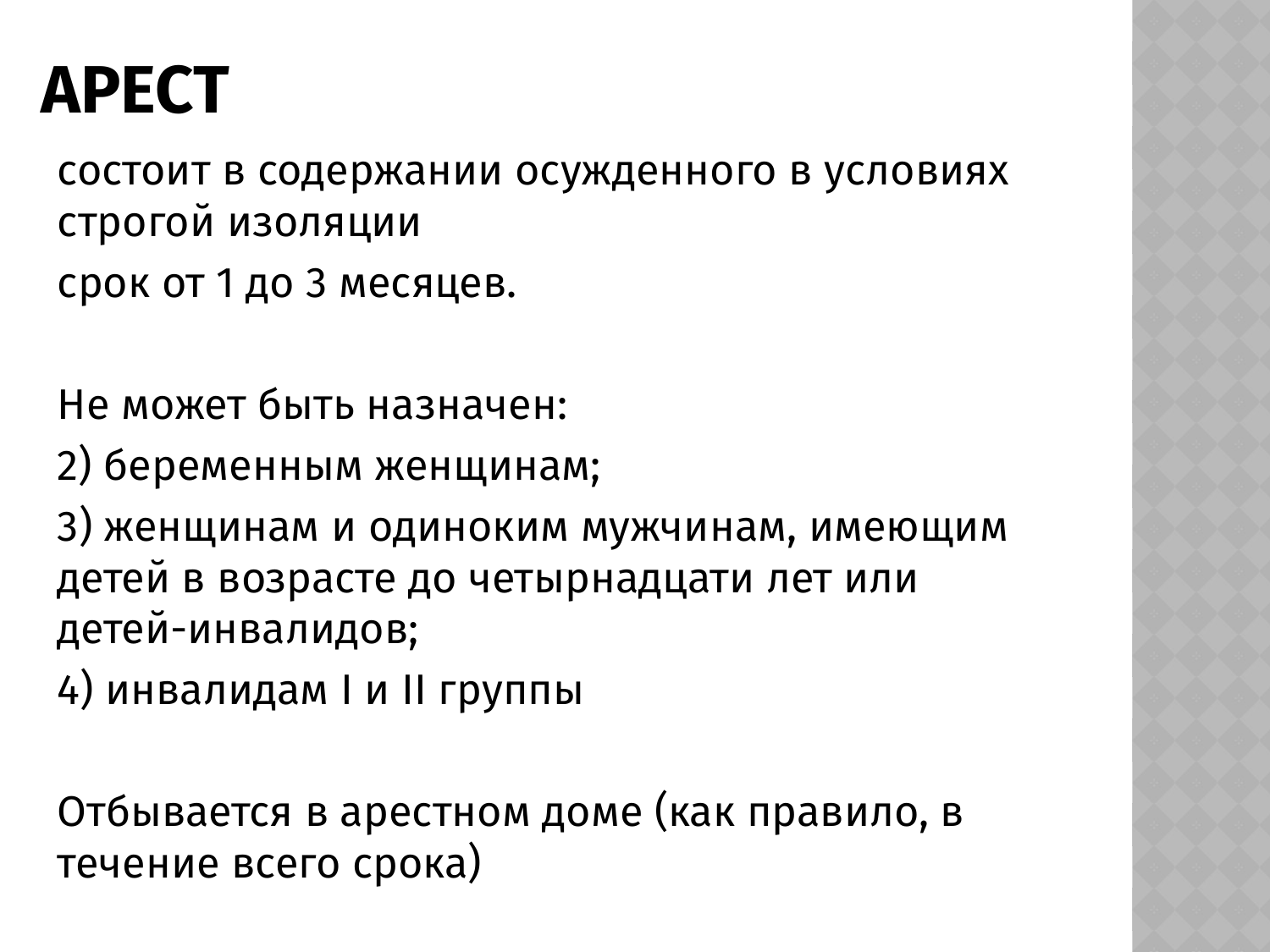

# арест
состоит в содержании осужденного в условиях строгой изоляции
срок от 1 до 3 месяцев.

Не может быть назначен:
2) беременным женщинам;
3) женщинам и одиноким мужчинам, имеющим детей в возрасте до четырнадцати лет или детей-инвалидов;
4) инвалидам I и II группы

Отбывается в арестном доме (как правило, в течение всего срока)